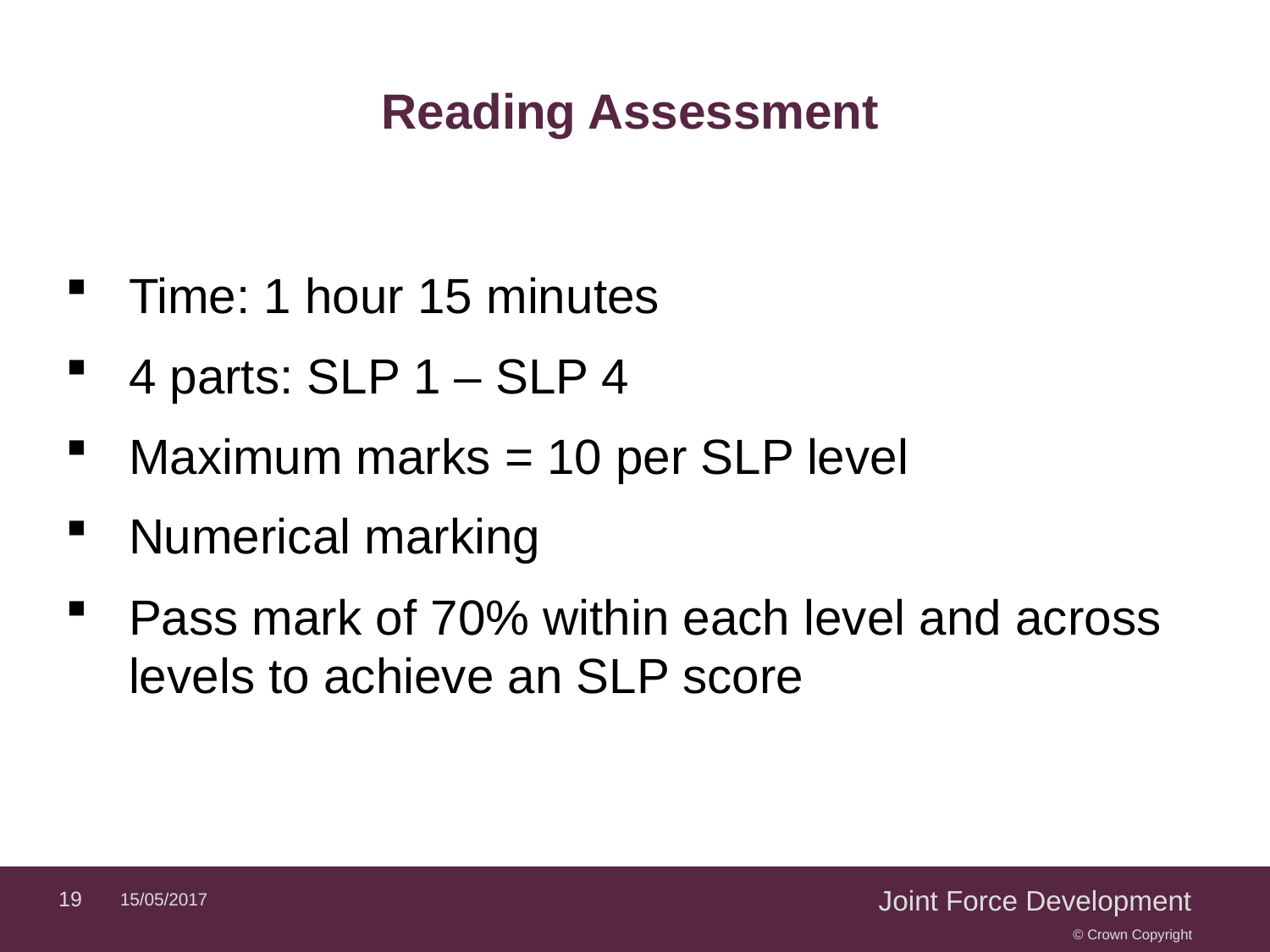

# Reading Assessment
Time: 1 hour 15 minutes
4 parts: SLP 1 – SLP 4
Maximum marks = 10 per SLP level
Numerical marking
Pass mark of 70% within each level and across levels to achieve an SLP score